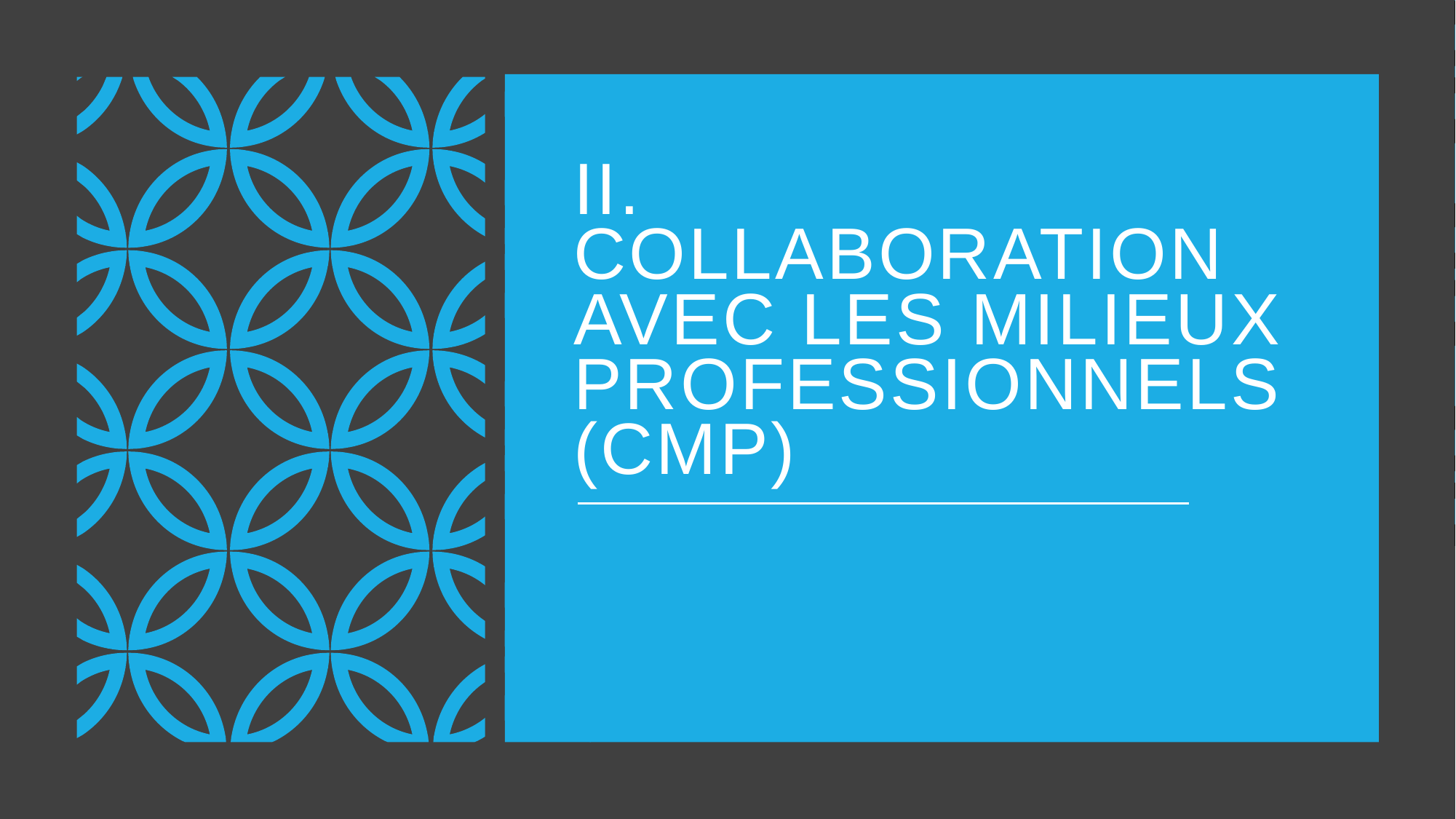

ii. Collaboration avec les Milieux professionnels (cmp)